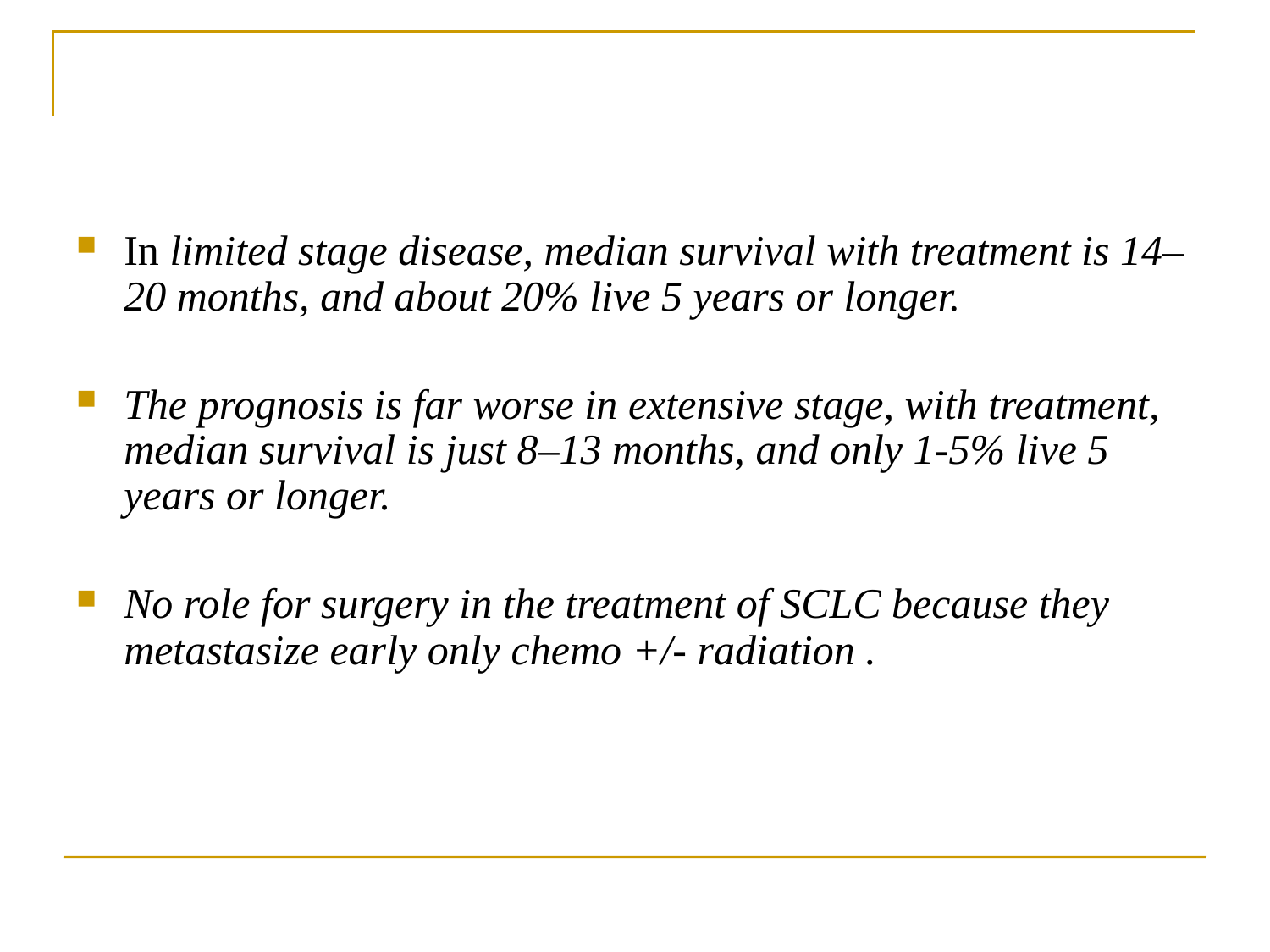

In limited stage disease, median survival with treatment is 14–20 months, and about 20% live 5 years or longer.

The prognosis is far worse in extensive stage, with treatment, median survival is just 8–13 months, and only 1-5% live 5 years or longer.

No role for surgery in the treatment of SCLC because they metastasize early only chemo +/- radiation .